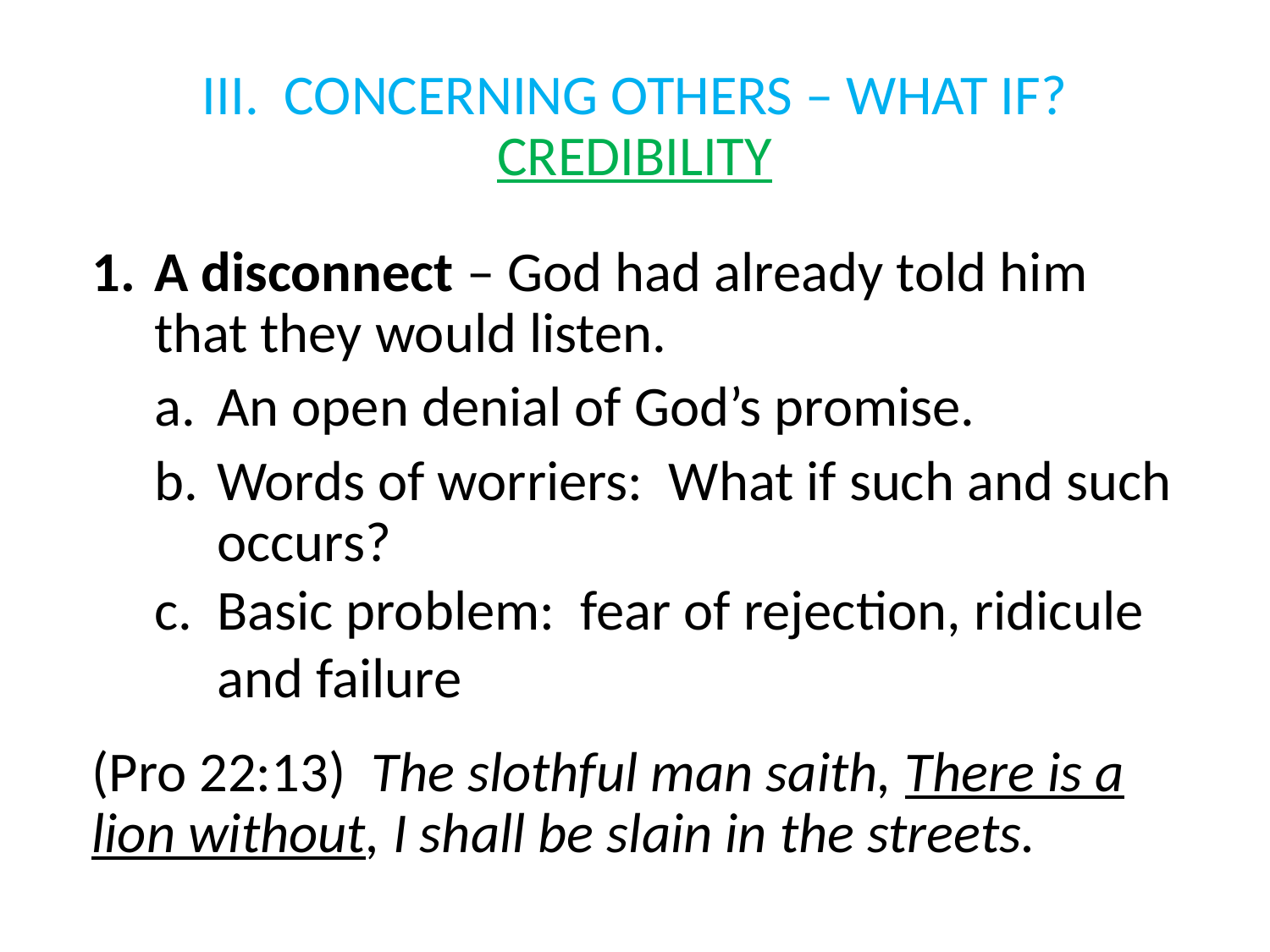

# III.  CONCERNING OTHERS – WHAT IF? CREDIBILITY
1.	A disconnect – God had already told him that they would listen.
a.	An open denial of God’s promise.
b.	Words of worriers:  What if such and such occurs?
c.	Basic problem:  fear of rejection, ridicule and failure
(Pro 22:13)  The slothful man saith, There is a lion without, I shall be slain in the streets.